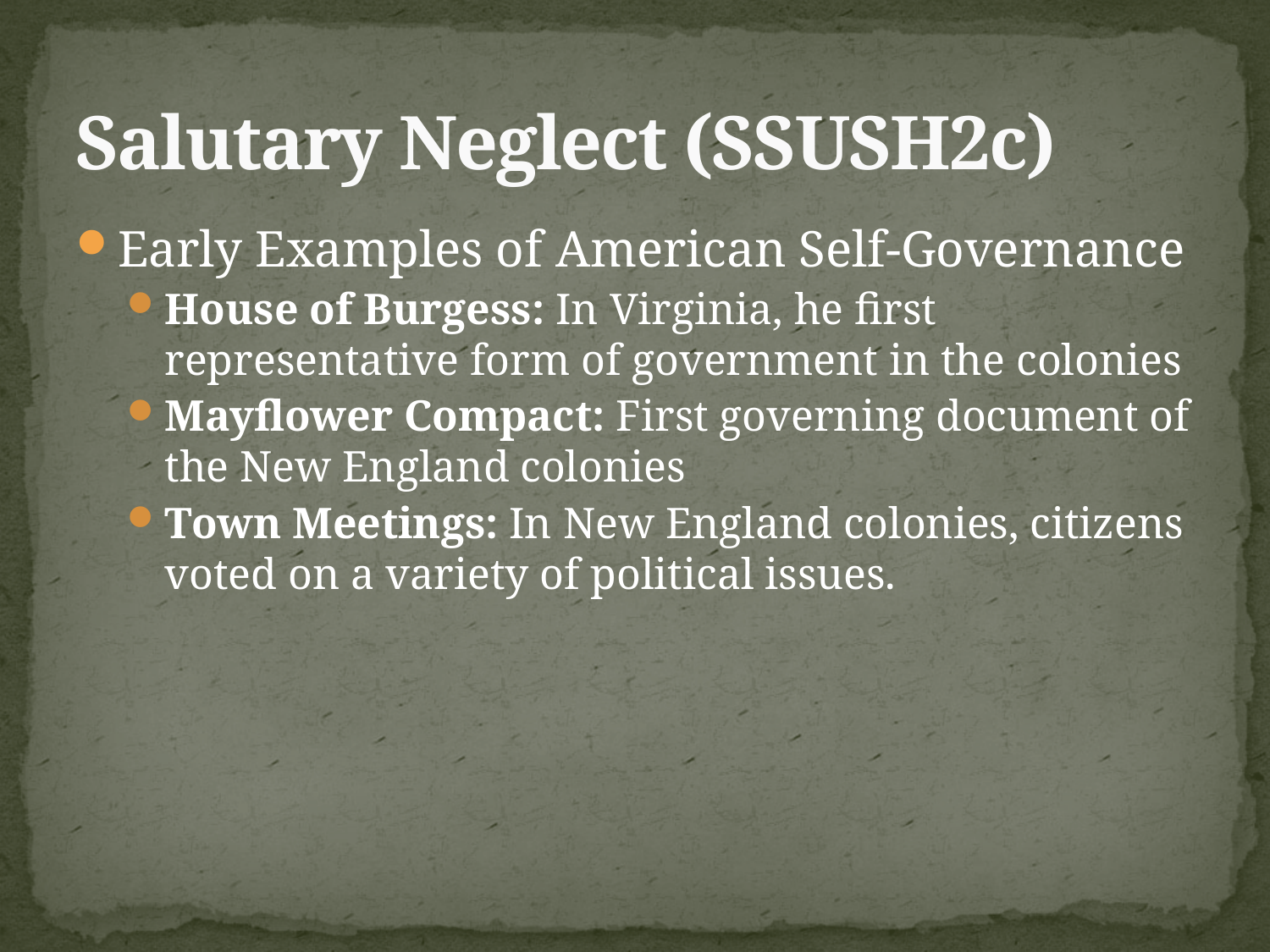

# Salutary Neglect (SSUSH2c)
Early Examples of American Self-Governance
House of Burgess: In Virginia, he first representative form of government in the colonies
Mayflower Compact: First governing document of the New England colonies
Town Meetings: In New England colonies, citizens voted on a variety of political issues.